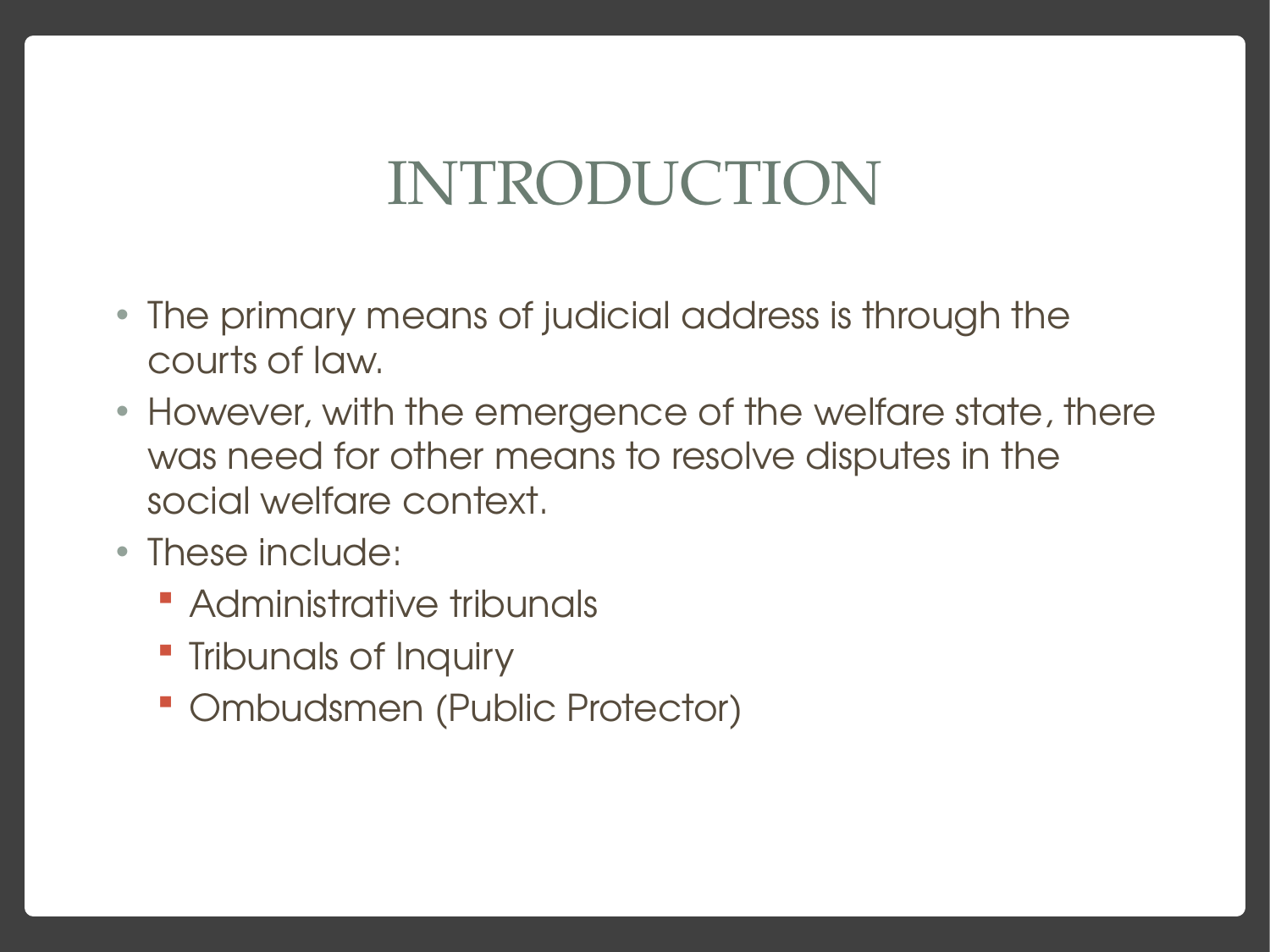

# Introduction
The primary means of judicial address is through the courts of law.
However, with the emergence of the welfare state, there was need for other means to resolve disputes in the social welfare context.
These include:
Administrative tribunals
Tribunals of Inquiry
Ombudsmen (Public Protector)